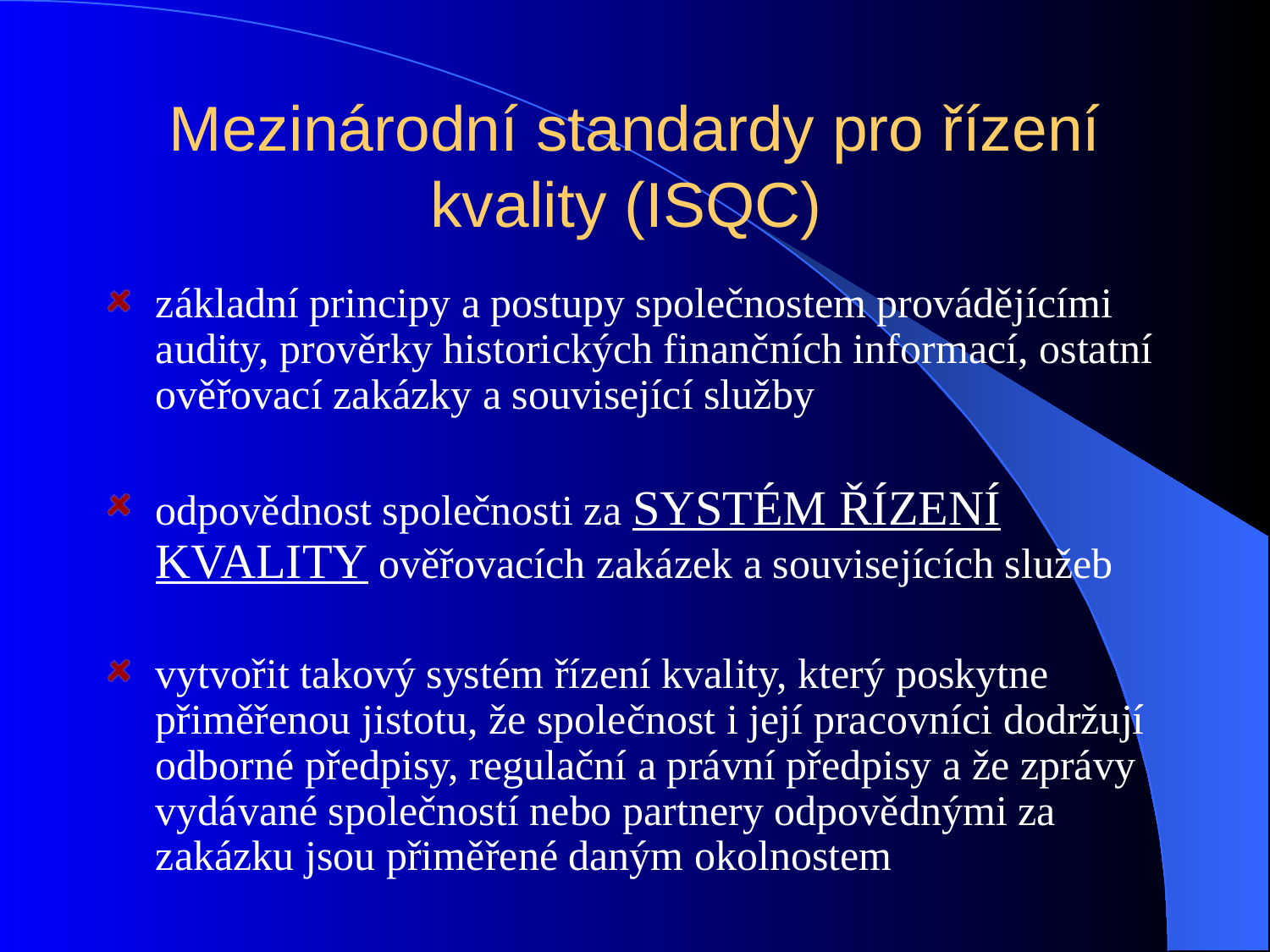

# Mezinárodní standardy pro řízení kvality (ISQC)
základní principy a postupy společnostem provádějícími audity, prověrky historických finančních informací, ostatní ověřovací zakázky a související služby

odpovědnost společnosti za SYSTÉM ŘÍZENÍ KVALITY ověřovacích zakázek a souvisejících služeb

vytvořit takový systém řízení kvality, který poskytne přiměřenou jistotu, že společnost i její pracovníci dodržují odborné předpisy, regulační a právní předpisy a že zprávy vydávané společností nebo partnery odpovědnými za zakázku jsou přiměřené daným okolnostem